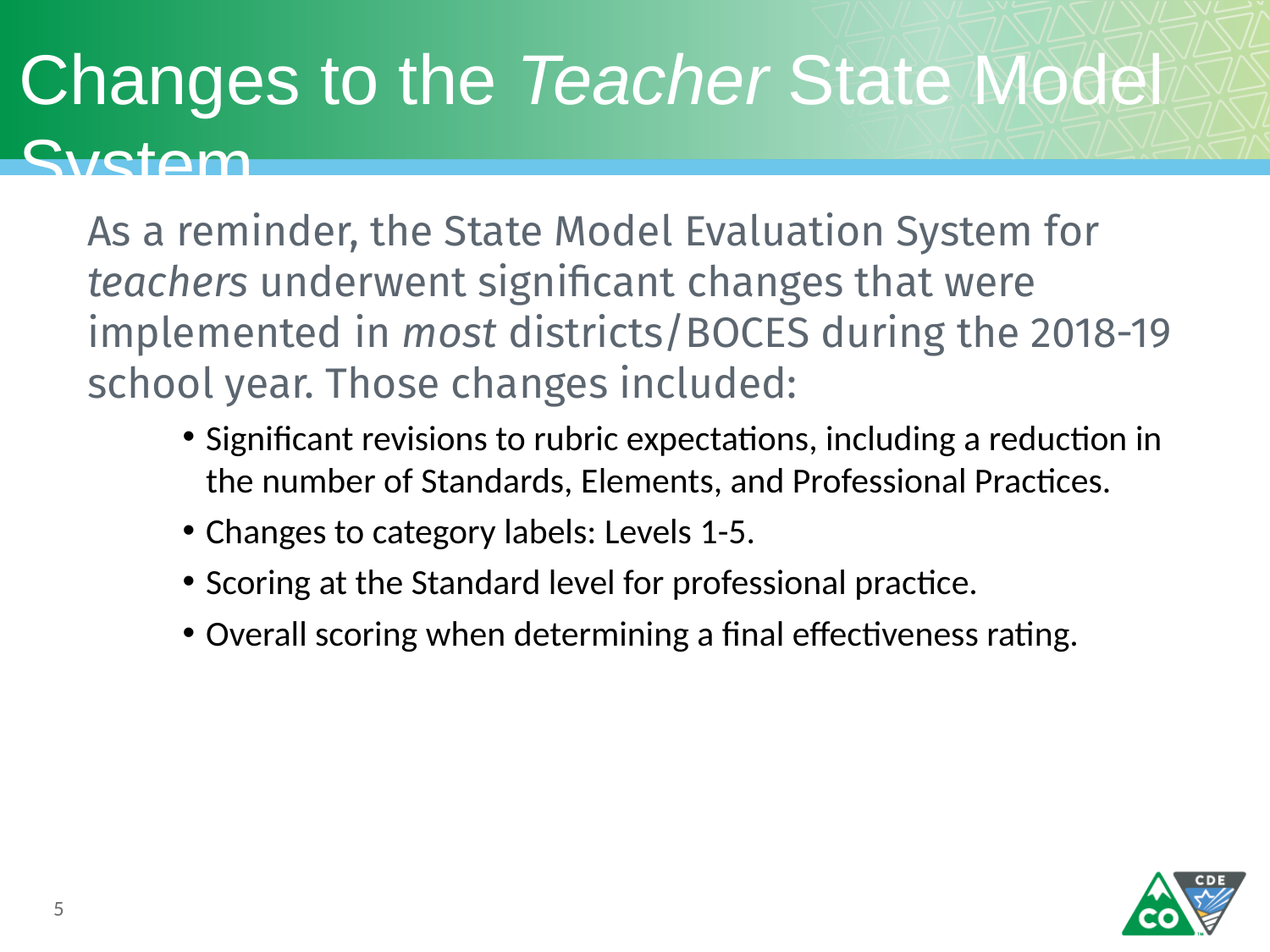

# Changes to the Teacher State Model System
As a reminder, the State Model Evaluation System for teachers underwent significant changes that were implemented in most districts/BOCES during the 2018-19 school year. Those changes included:
Significant revisions to rubric expectations, including a reduction in the number of Standards, Elements, and Professional Practices.
Changes to category labels: Levels 1-5.
Scoring at the Standard level for professional practice.
Overall scoring when determining a final effectiveness rating.

5